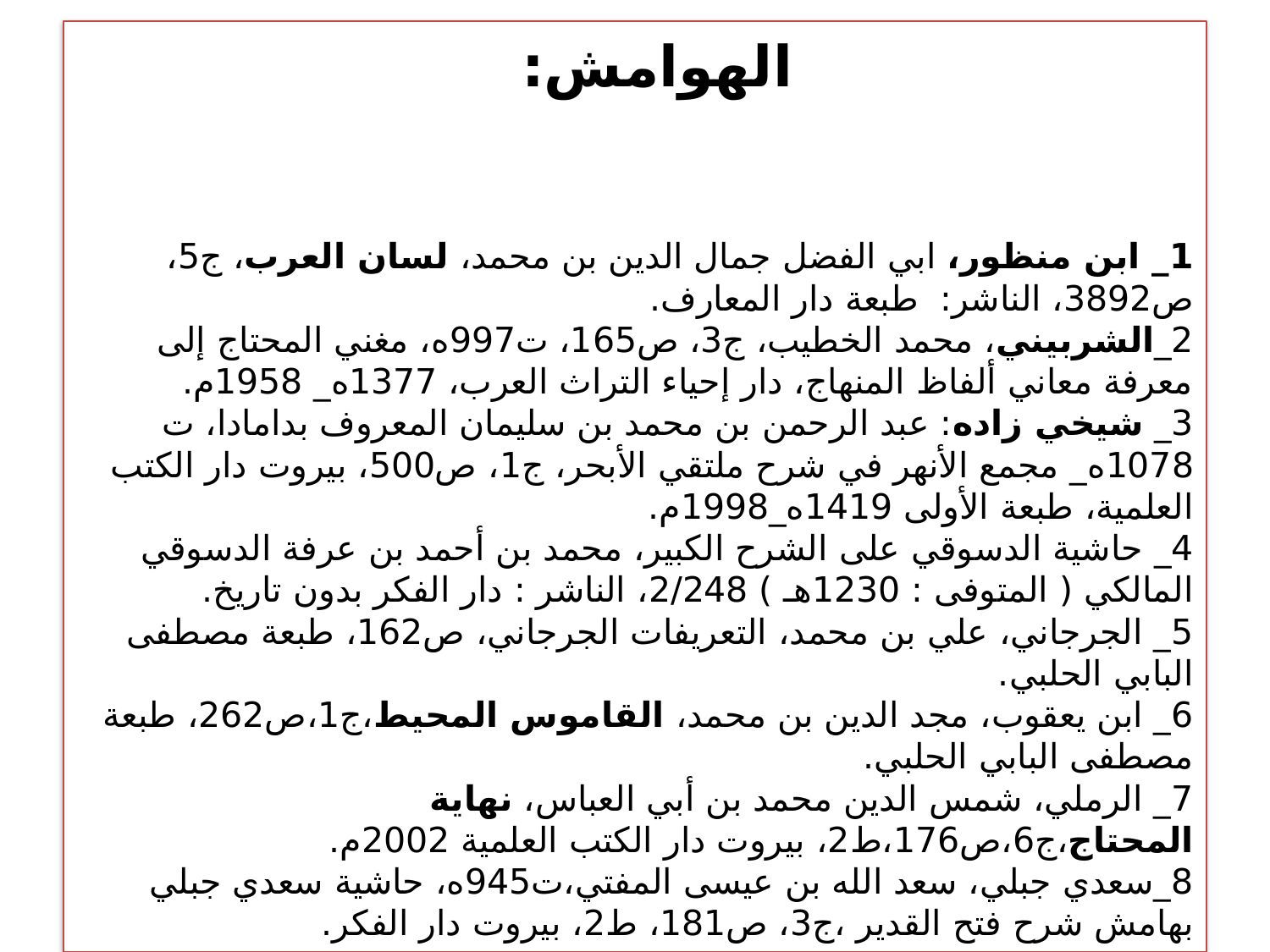

# الهوامش: 1_ ابن منظور، ابي الفضل جمال الدين بن محمد، لسان العرب، ج5، ص3892، الناشر:  طبعة دار المعارف. 2_الشربيني، محمد الخطيب، ج3، ص165، ت997ه، مغني المحتاج إلى معرفة معاني ألفاظ المنهاج، دار إحياء التراث العرب، 1377ه_ 1958م. 3_ شيخي زاده: عبد الرحمن بن محمد بن سليمان المعروف بدامادا، ت 1078ه_ مجمع الأنهر في شرح ملتقي الأبحر، ج1، ص500، بيروت دار الكتب العلمية، طبعة الأولى 1419ه_1998م. 4_ حاشية الدسوقي على الشرح الكبير، محمد بن أحمد بن عرفة الدسوقي المالكي ( المتوفى : 1230هـ ) 2/248، الناشر : دار الفكر بدون تاريخ. 5_ الجرجاني، علي بن محمد، التعريفات الجرجاني، ص162، طبعة مصطفى البابي الحلبي. 6_ ابن يعقوب، مجد الدين بن محمد، القاموس المحيط،ج1،ص262، طبعة مصطفى البابي الحلبي. 7_ الرملي، شمس الدين محمد بن أبي العباس، نهاية المحتاج،ج6،ص176،ط2، بيروت دار الكتب العلمية 2002م. 8_سعدي جبلي، سعد الله بن عيسى المفتي،ت945ه، حاشية سعدي جبلي بهامش شرح فتح القدير ،ج3، ص181، ط2، بيروت دار الفكر.